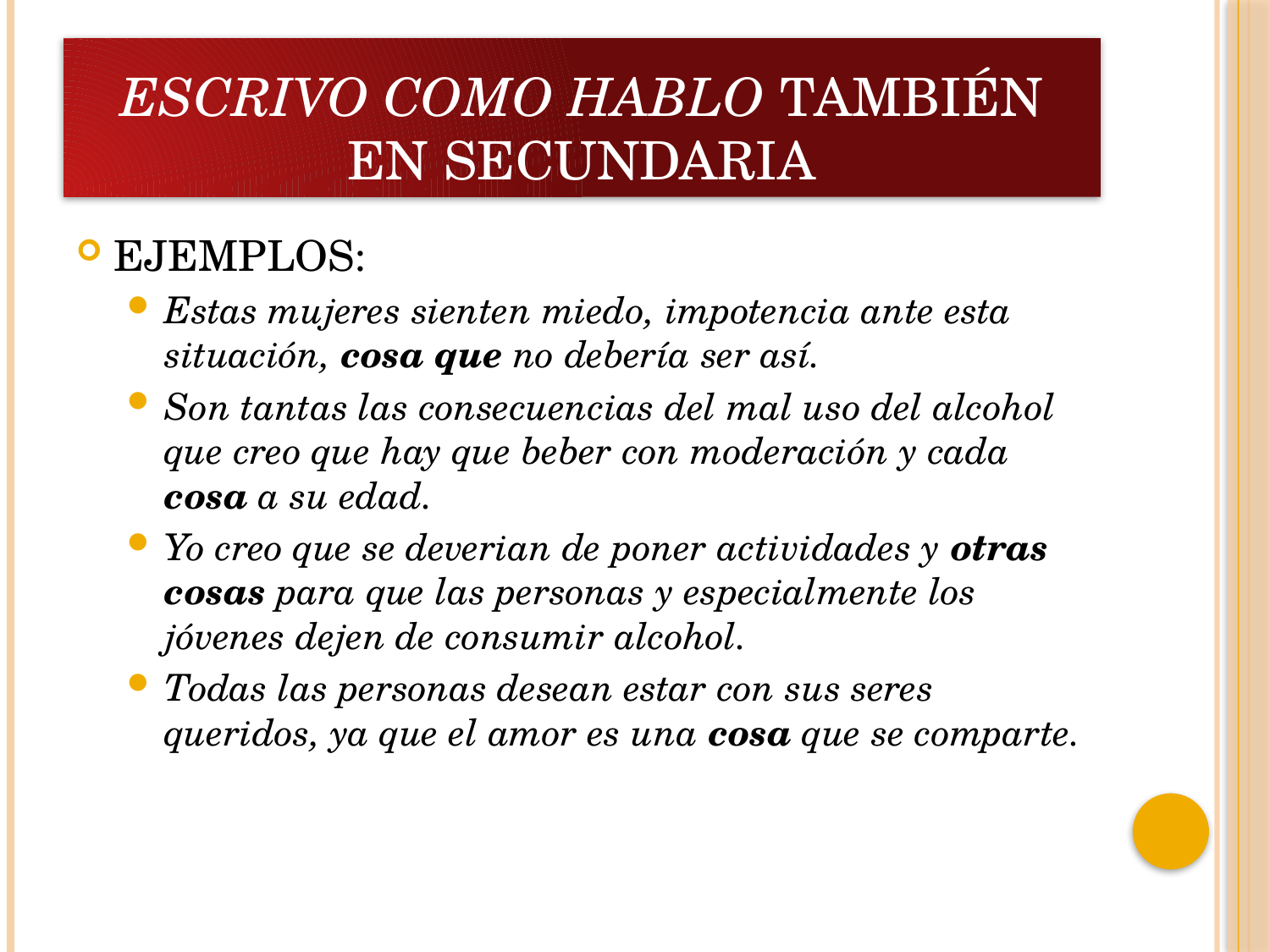

# Escrivo como hablo también en secundaria
EJEMPLOS:
Estas mujeres sienten miedo, impotencia ante esta situación, cosa que no debería ser así.
Son tantas las consecuencias del mal uso del alcohol que creo que hay que beber con moderación y cada cosa a su edad.
Yo creo que se deverian de poner actividades y otras cosas para que las personas y especialmente los jóvenes dejen de consumir alcohol.
Todas las personas desean estar con sus seres queridos, ya que el amor es una cosa que se comparte.